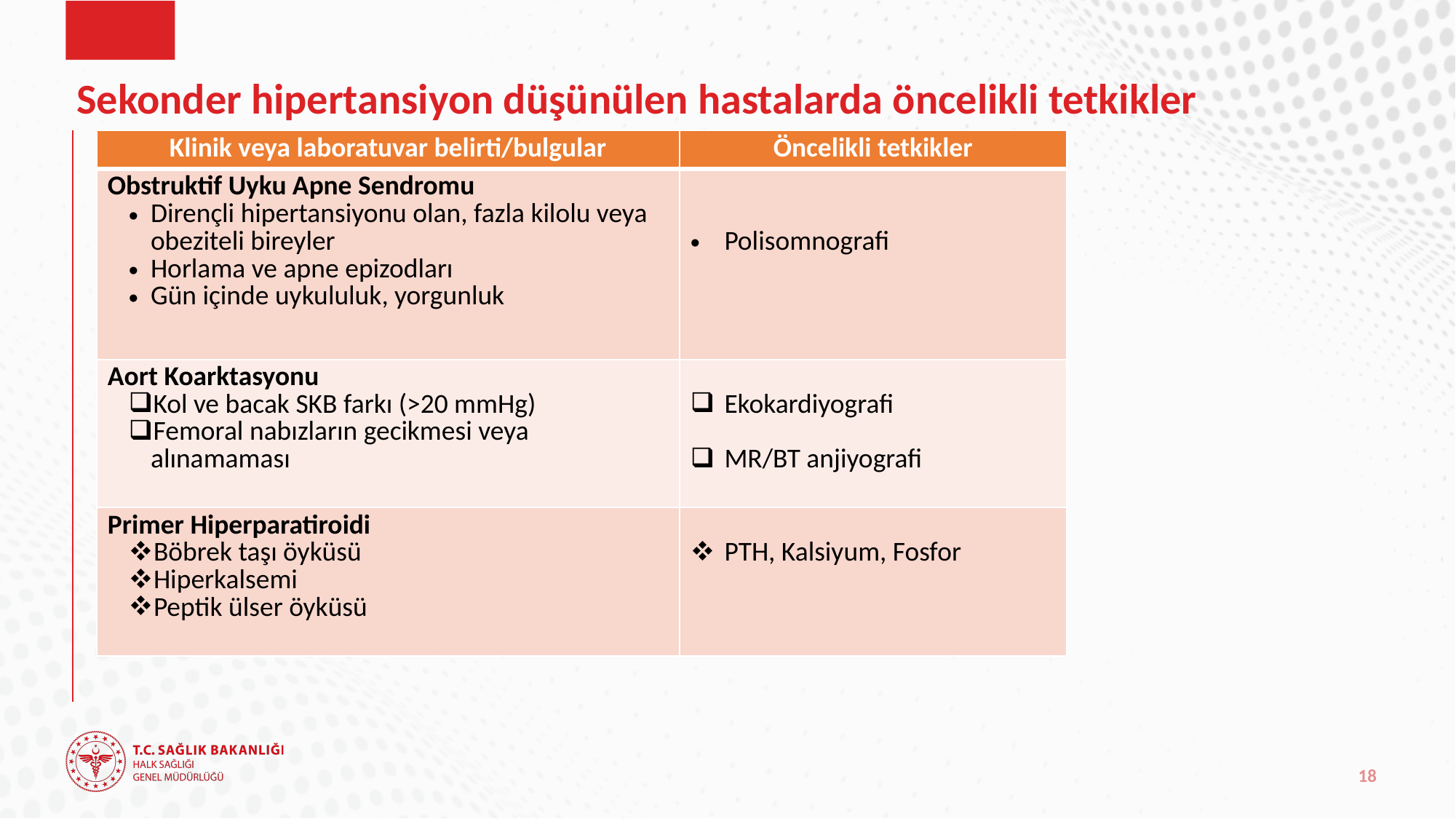

# Sekonder hipertansiyon düşünülen hastalarda öncelikli tetkikler
| Klinik veya laboratuvar belirti/bulgular | Öncelikli tetkikler |
| --- | --- |
| Obstruktif Uyku Apne Sendromu Dirençli hipertansiyonu olan, fazla kilolu veya obeziteli bireyler Horlama ve apne epizodları Gün içinde uykululuk, yorgunluk | Polisomnografi |
| Aort Koarktasyonu Kol ve bacak SKB farkı (>20 mmHg) Femoral nabızların gecikmesi veya alınamaması | Ekokardiyografi MR/BT anjiyografi |
| Primer Hiperparatiroidi Böbrek taşı öyküsü Hiperkalsemi Peptik ülser öyküsü | PTH, Kalsiyum, Fosfor |
18